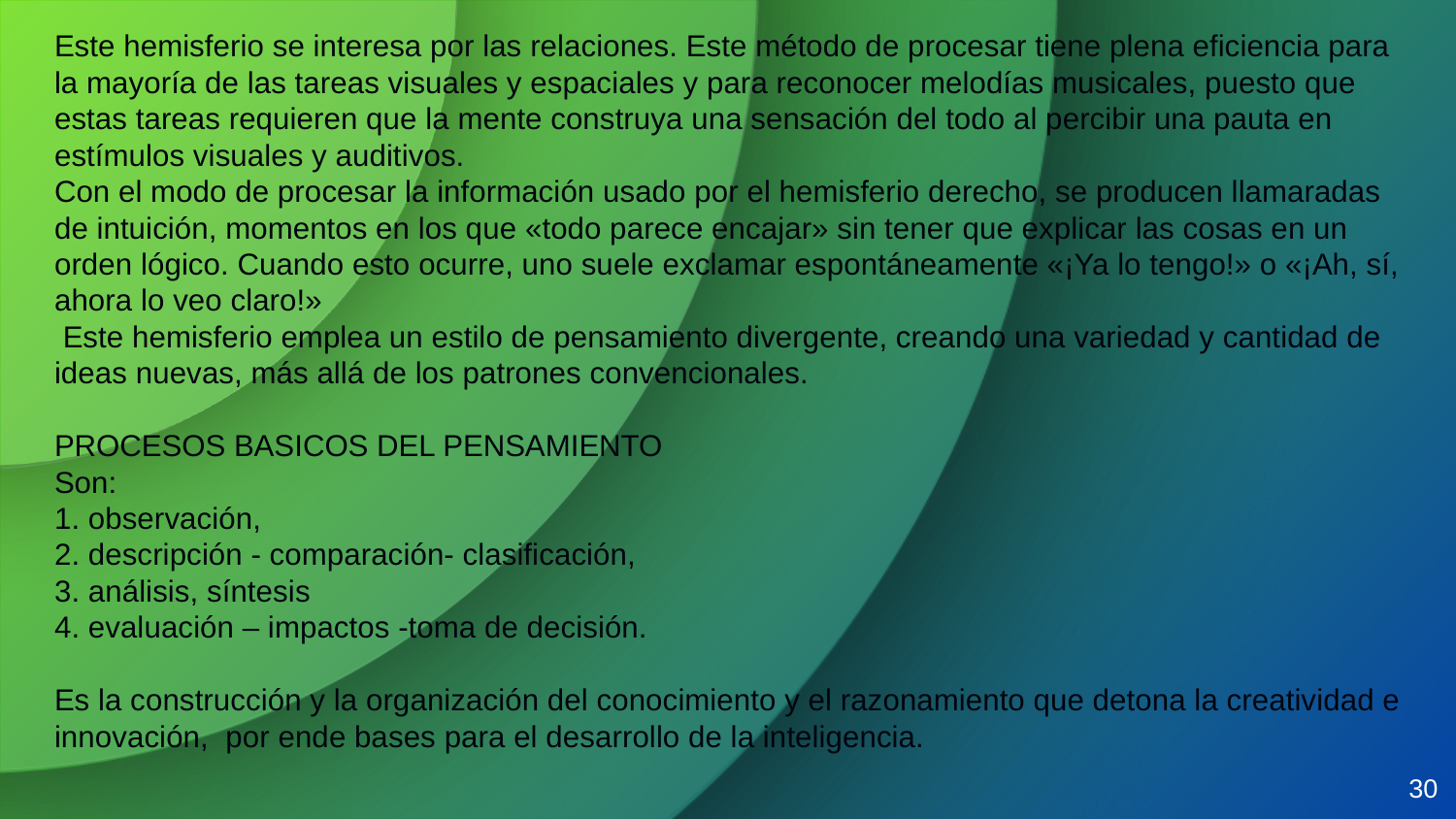

Este hemisferio se interesa por las relaciones. Este método de procesar tiene plena eficiencia para la mayoría de las tareas visuales y espaciales y para reconocer melodías musicales, puesto que estas tareas requieren que la mente construya una sensación del todo al percibir una pauta en estímulos visuales y auditivos.
Con el modo de procesar la información usado por el hemisferio derecho, se producen llamaradas de intuición, momentos en los que «todo parece encajar» sin tener que explicar las cosas en un orden lógico. Cuando esto ocurre, uno suele exclamar espontáneamente «¡Ya lo tengo!» o «¡Ah, sí, ahora lo veo claro!»
 Este hemisferio emplea un estilo de pensamiento divergente, creando una variedad y cantidad de ideas nuevas, más allá de los patrones convencionales.

PROCESOS BASICOS DEL PENSAMIENTO
Son:
1. observación,
2. descripción - comparación- clasificación,
3. análisis, síntesis
4. evaluación – impactos -toma de decisión.
Es la construcción y la organización del conocimiento y el razonamiento que detona la creatividad e innovación,  por ende bases para el desarrollo de la inteligencia.
30